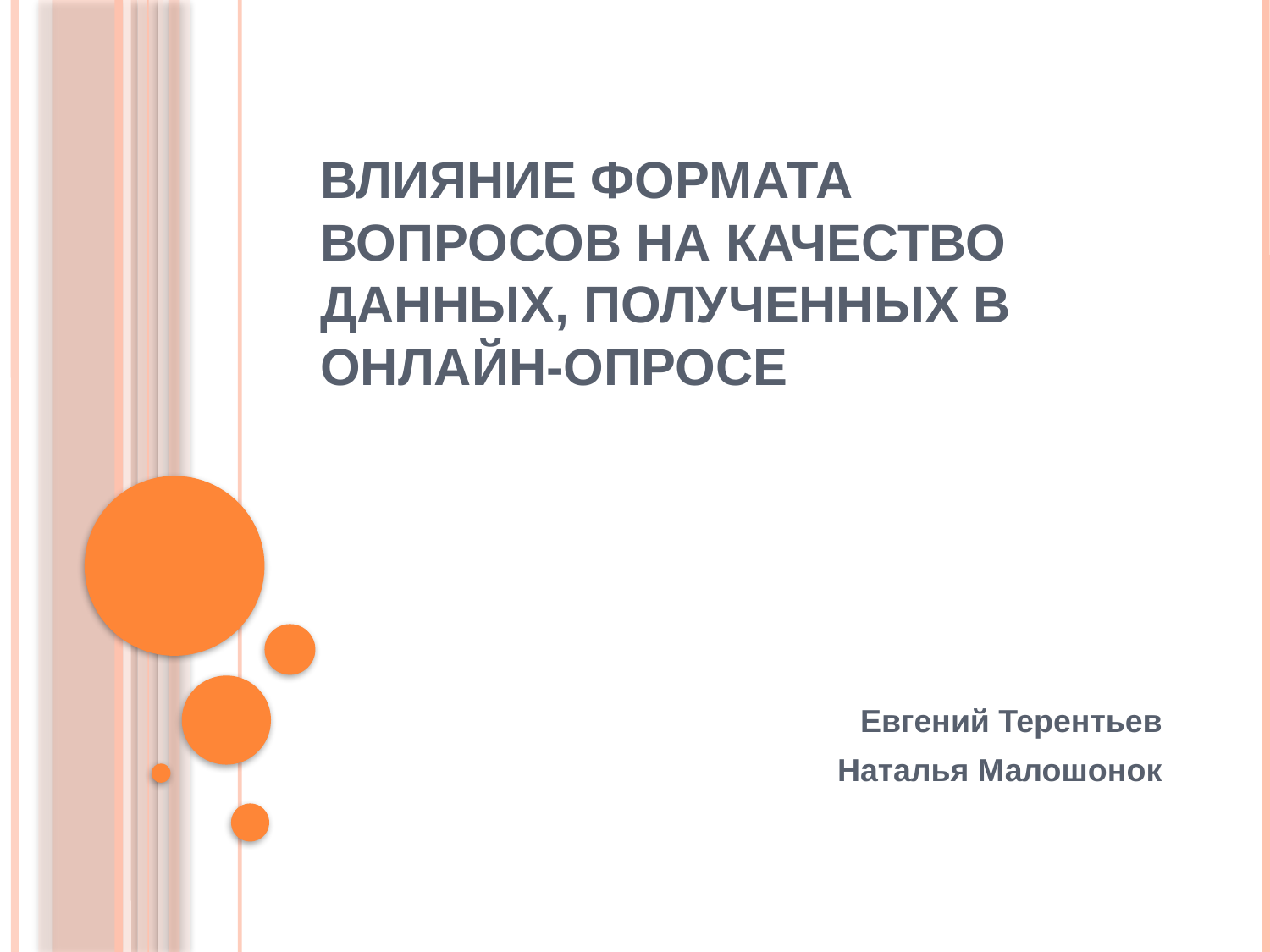

# Влияние формата вопросов на качество данных, полученных в онлайн-опросе
Евгений Терентьев
Наталья Малошонок